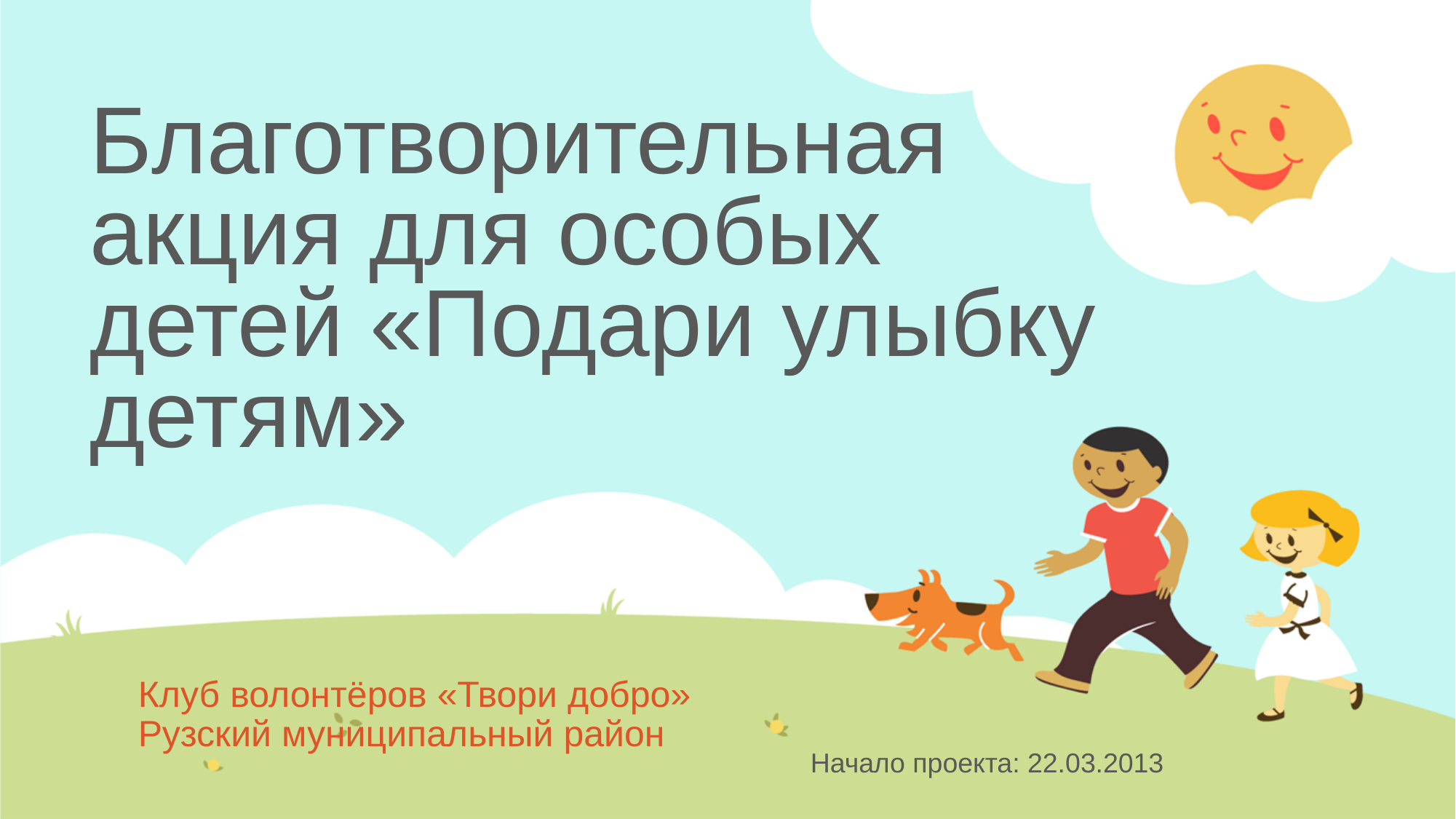

# Благотворительная акция для особых детей «Подари улыбку детям»
Клуб волонтёров «Твори добро»
Рузский муниципальный район
Начало проекта: 22.03.2013